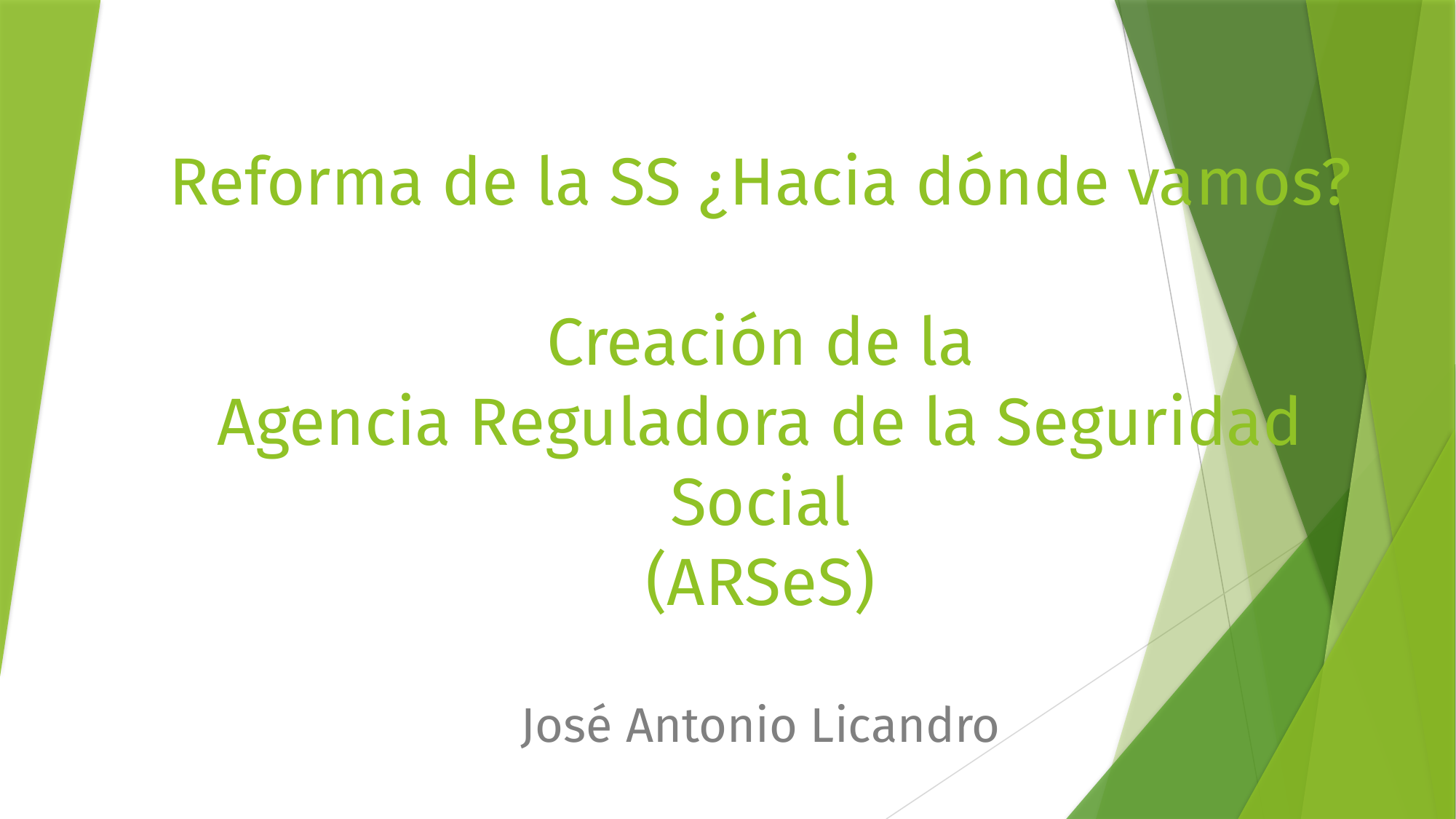

# Reforma de la SS ¿Hacia dónde vamos? Creación de la Agencia Reguladora de la Seguridad Social (ARSeS)
José Antonio Licandro